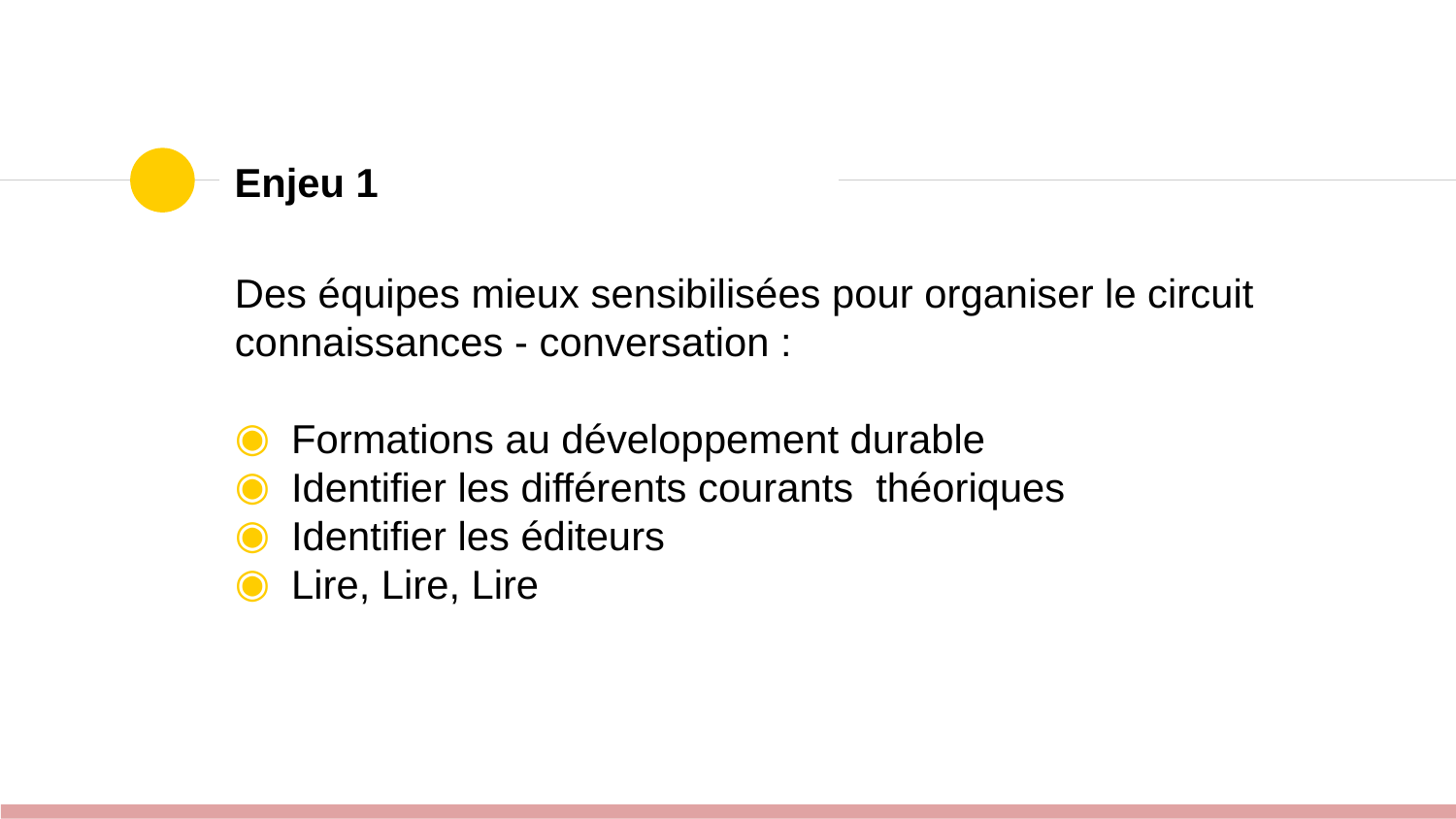

# Enjeu 1
Des équipes mieux sensibilisées pour organiser le circuit connaissances - conversation :

Formations au développement durable
Identifier les différents courants  théoriques
Identifier les éditeurs
Lire, Lire, Lire